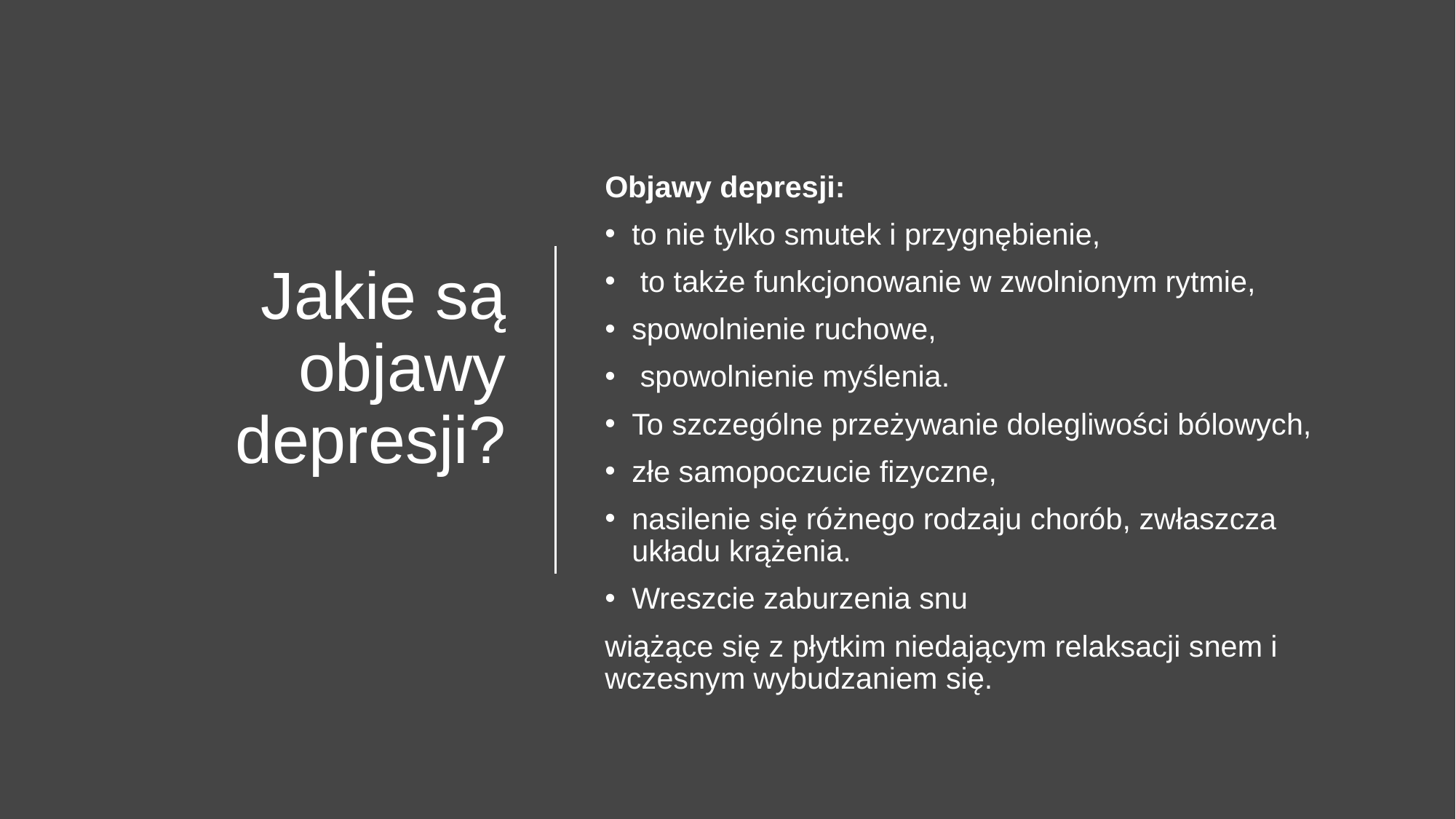

# Jakie są objawy depresji?

Objawy depresji:
to nie tylko smutek i przygnębienie,
 to także funkcjonowanie w zwolnionym rytmie,
spowolnienie ruchowe,
 spowolnienie myślenia.
To szczególne przeżywanie dolegliwości bólowych,
złe samopoczucie fizyczne,
nasilenie się różnego rodzaju chorób, zwłaszcza układu krążenia.
Wreszcie zaburzenia snu
wiążące się z płytkim niedającym relaksacji snem i wczesnym wybudzaniem się.